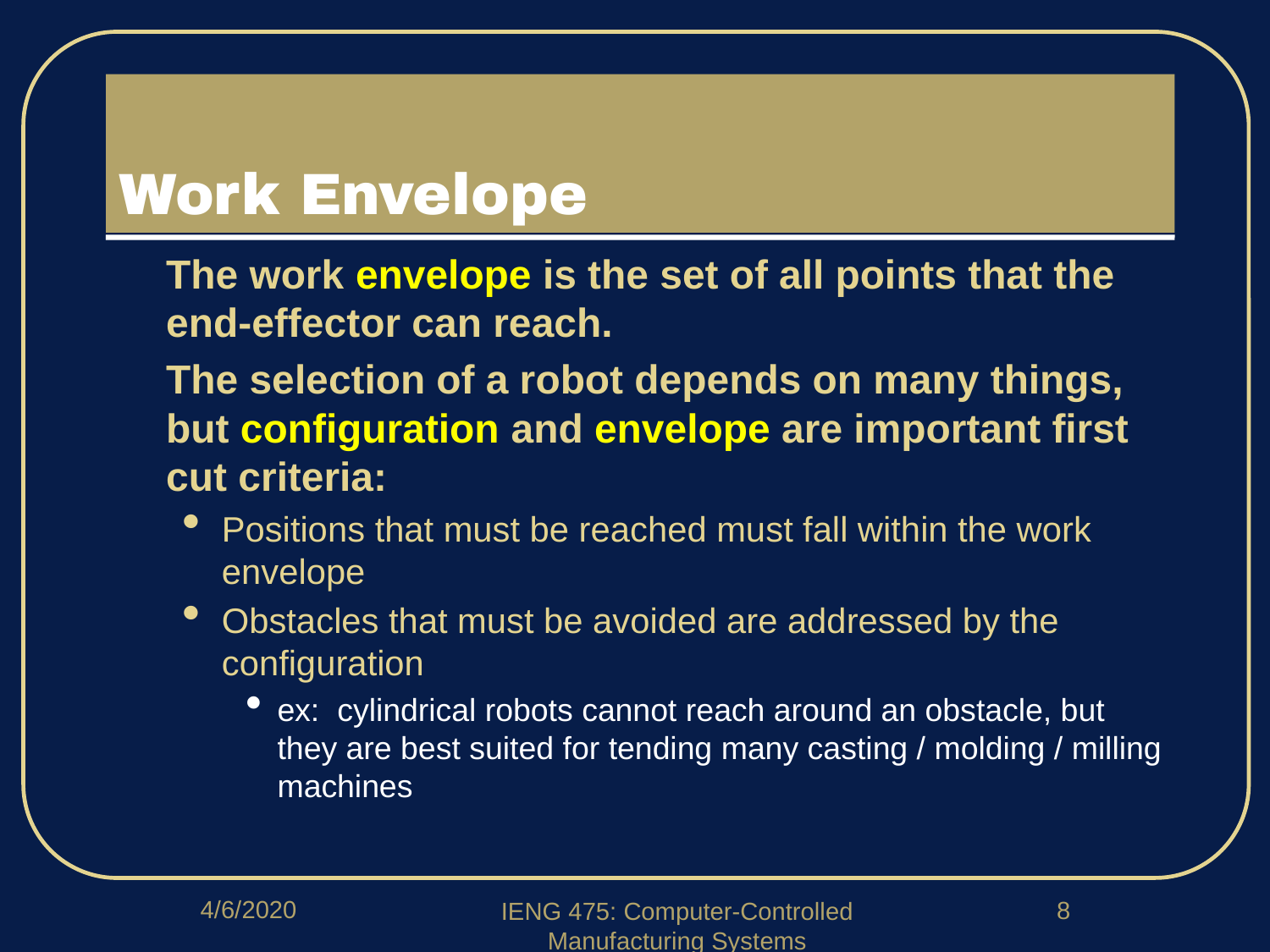

# Work Envelope
The work envelope is the set of all points that the end-effector can reach.
The selection of a robot depends on many things, but configuration and envelope are important first cut criteria:
Positions that must be reached must fall within the work envelope
Obstacles that must be avoided are addressed by the configuration
ex:  cylindrical robots cannot reach around an obstacle, but they are best suited for tending many casting / molding / milling machines
4/6/2020
8
IENG 475: Computer-Controlled Manufacturing Systems